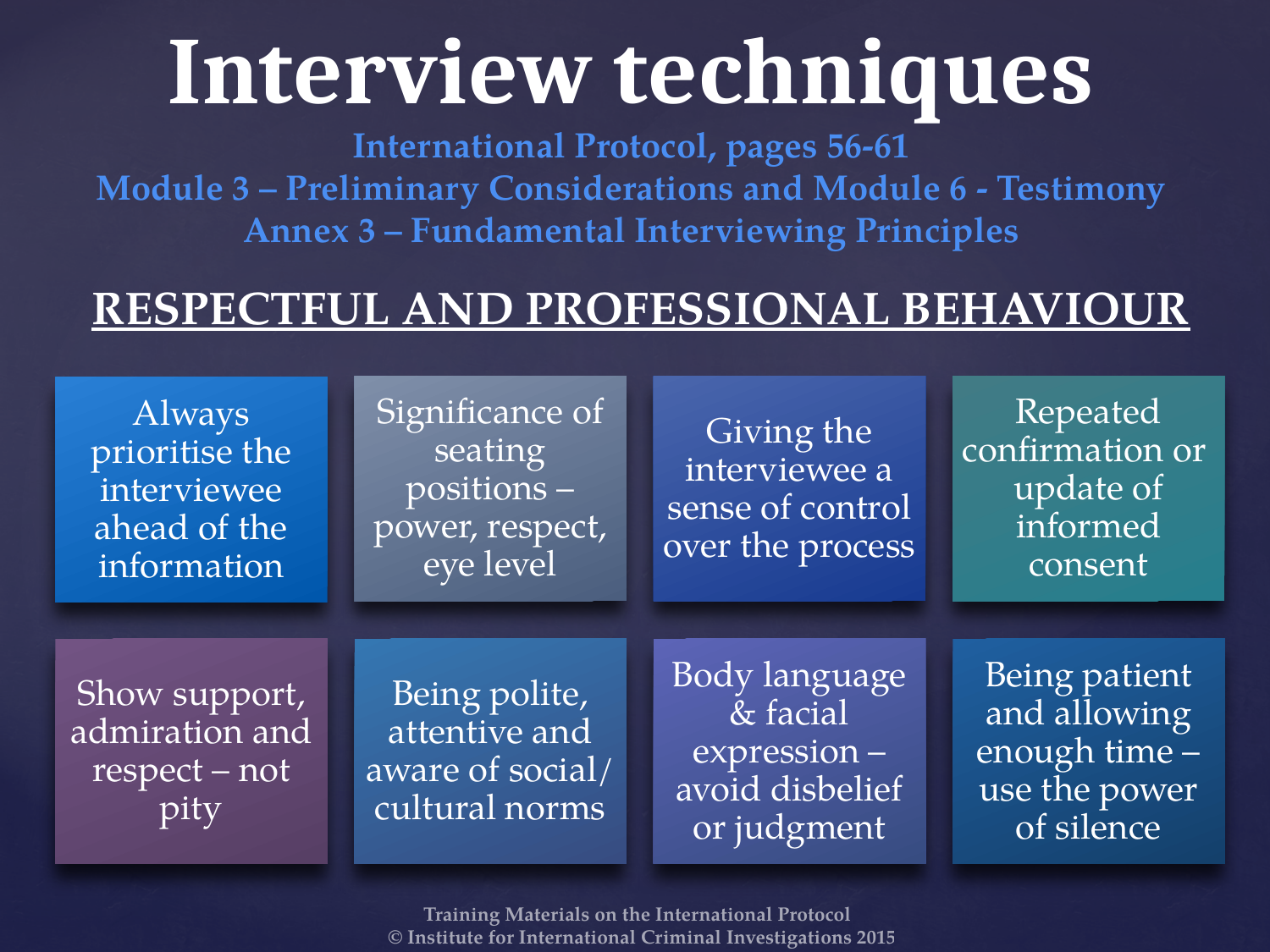

# Interview techniques International Protocol, pages 56-61 Module 3 – Preliminary Considerations and Module 6 - Testimony Annex 3 – Fundamental Interviewing Principles
Respectful and professional behaviour
Significance of seating positions – power, respect, eye level
Giving the interviewee a sense of control over the process
Repeated confirmation or  update of informed consent
Always prioritise the interviewee ahead of the information
Show support, admiration and respect – not pity
Being polite, attentive and aware of social/ cultural norms
Body language & facial expression – avoid disbelief or judgment
Being patient and allowing enough time – use the power of silence
Training Materials on the International Protocol
© Institute for International Criminal Investigations 2015